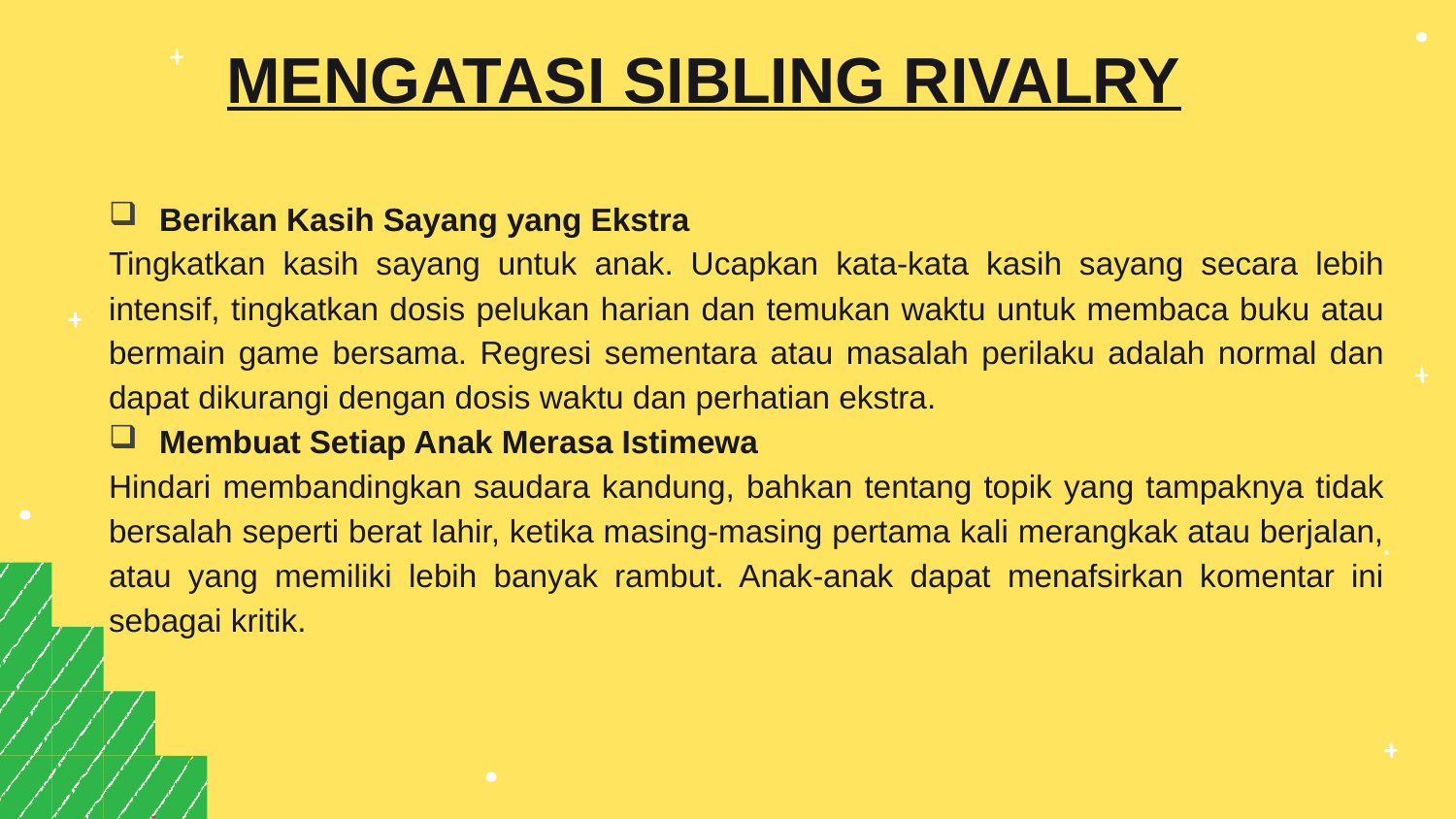

# MENGATASI SIBLING RIVALRY
Berikan Kasih Sayang yang Ekstra
Tingkatkan kasih sayang untuk anak. Ucapkan kata-kata kasih sayang secara lebih intensif, tingkatkan dosis pelukan harian dan temukan waktu untuk membaca buku atau bermain game bersama. Regresi sementara atau masalah perilaku adalah normal dan dapat dikurangi dengan dosis waktu dan perhatian ekstra.
Membuat Setiap Anak Merasa Istimewa
Hindari membandingkan saudara kandung, bahkan tentang topik yang tampaknya tidak bersalah seperti berat lahir, ketika masing-masing pertama kali merangkak atau berjalan, atau yang memiliki lebih banyak rambut. Anak-anak dapat menafsirkan komentar ini sebagai kritik.